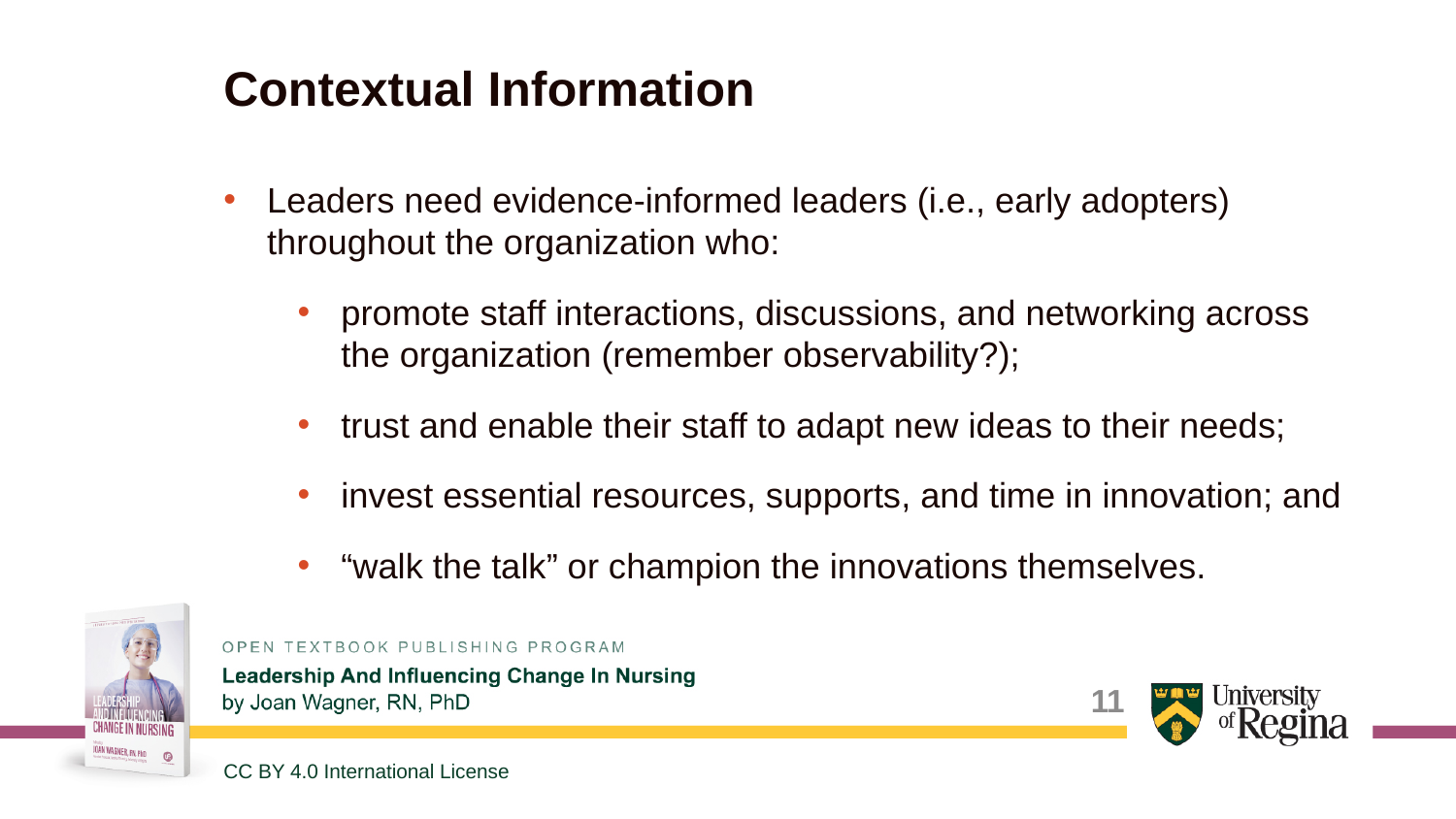

# Contextual Information
Leaders need evidence-informed leaders (i.e., early adopters) throughout the organization who:
promote staff interactions, discussions, and networking across the organization (remember observability?);
trust and enable their staff to adapt new ideas to their needs;
invest essential resources, supports, and time in innovation; and
“walk the talk” or champion the innovations themselves.

11
CC BY 4.0 International License